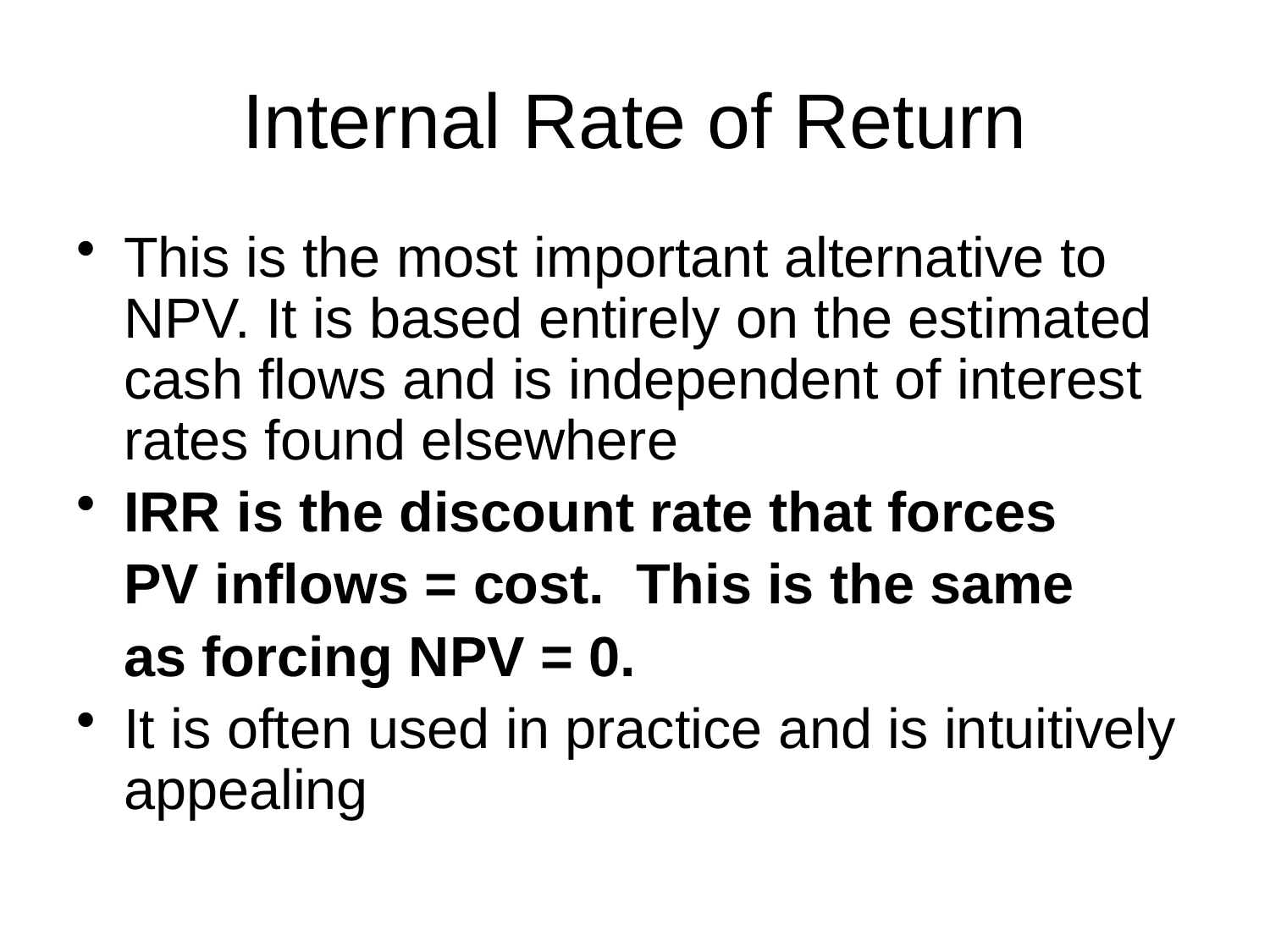

# Internal Rate of Return
This is the most important alternative to NPV. It is based entirely on the estimated cash flows and is independent of interest rates found elsewhere
IRR is the discount rate that forces
	PV inflows = cost.  This is the same
	as forcing NPV = 0.
It is often used in practice and is intuitively appealing